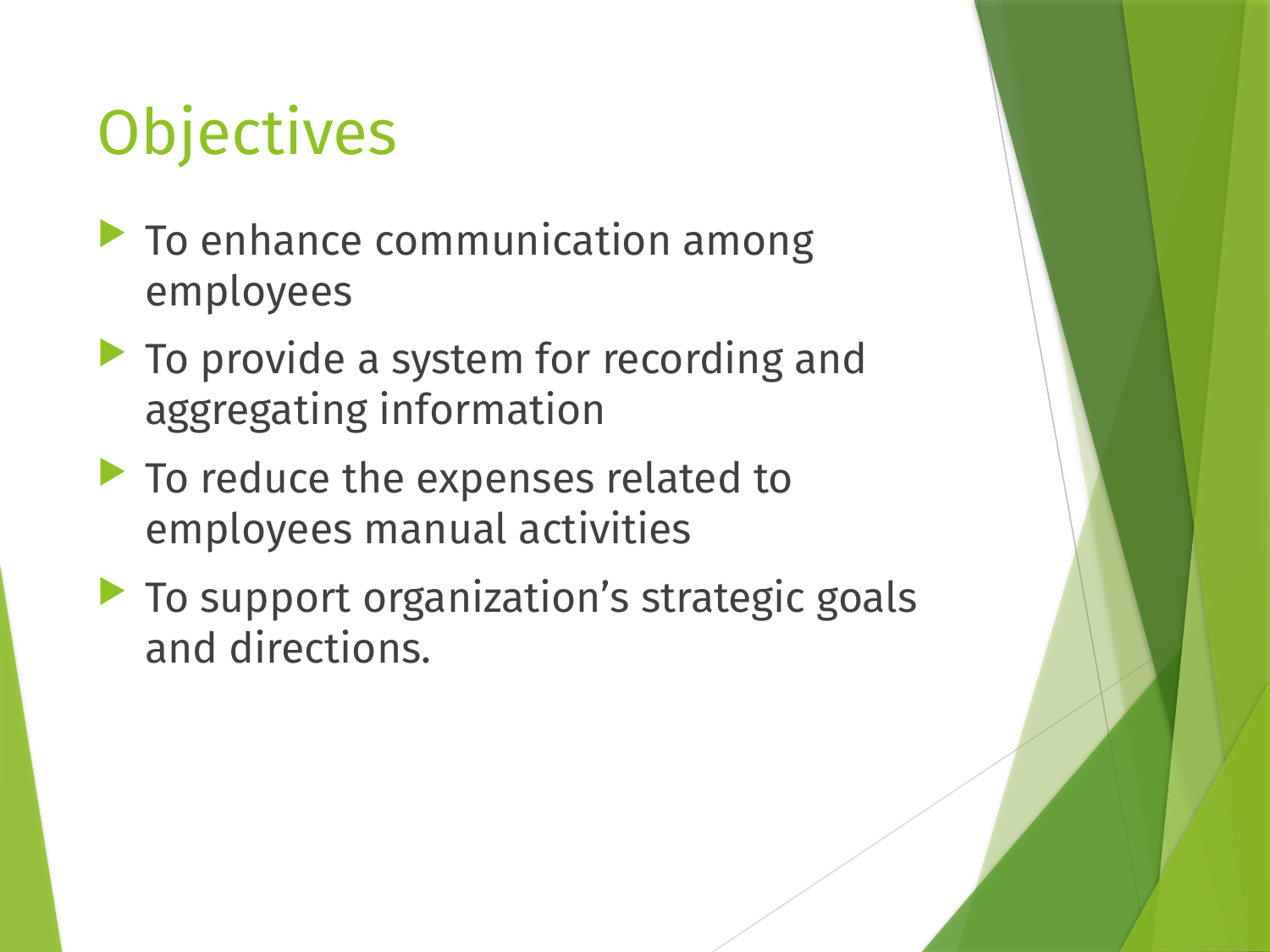

# Objectives
To enhance communication among employees
To provide a system for recording and aggregating information
To reduce the expenses related to employees manual activities
To support organization’s strategic goals and directions.